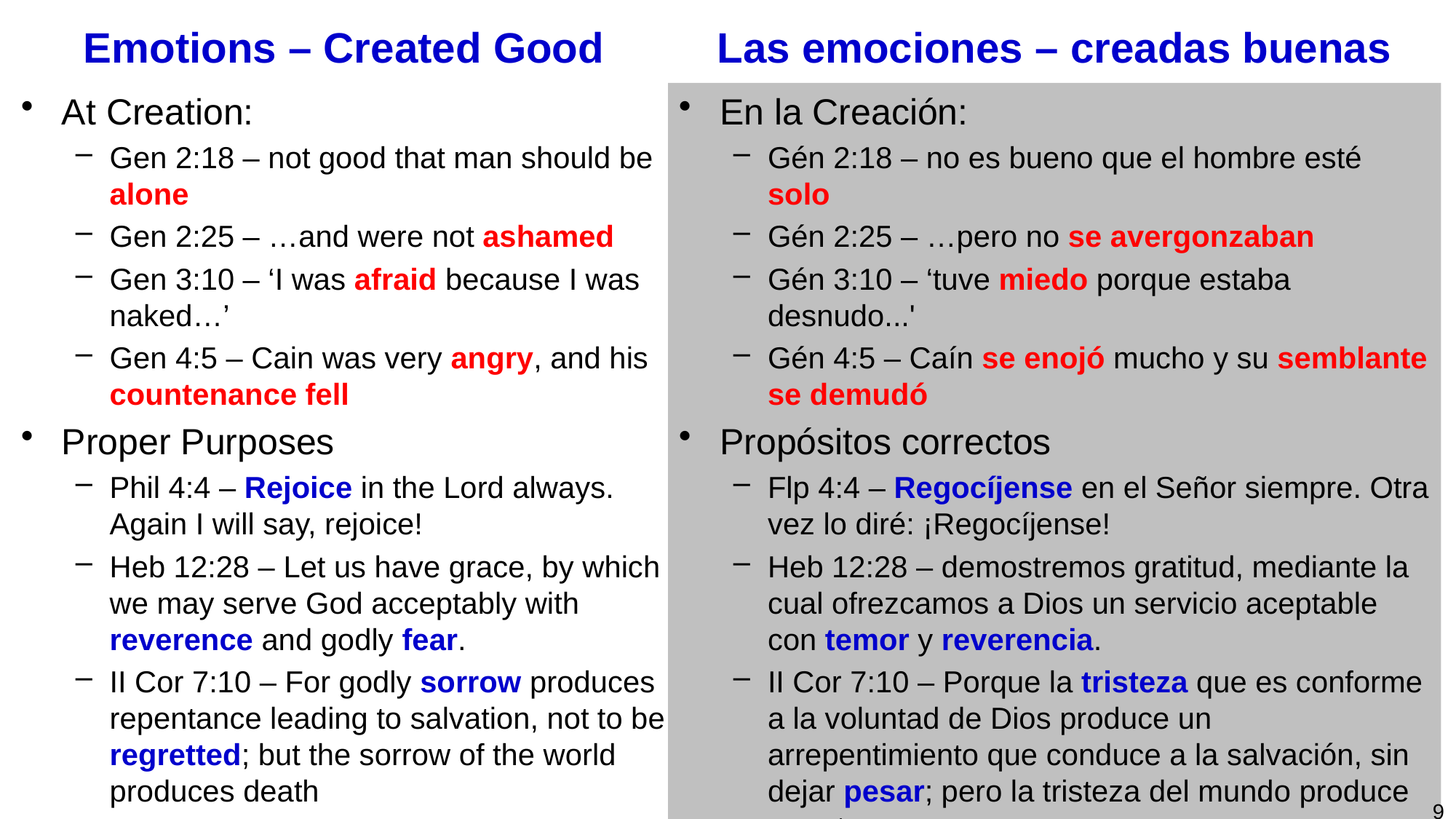

Las emociones – creadas buenas
# Emotions – Created Good
At Creation:
Gen 2:18 – not good that man should be alone
Gen 2:25 – …and were not ashamed
Gen 3:10 – ‘I was afraid because I was naked…’
Gen 4:5 – Cain was very angry, and his countenance fell
Proper Purposes
Phil 4:4 – Rejoice in the Lord always. Again I will say, rejoice!
Heb 12:28 – Let us have grace, by which we may serve God acceptably with reverence and godly fear.
II Cor 7:10 – For godly sorrow produces repentance leading to salvation, not to be regretted; but the sorrow of the world produces death
En la Creación:
Gén 2:18 – no es bueno que el hombre esté solo
Gén 2:25 – …pero no se avergonzaban
Gén 3:10 – ‘tuve miedo porque estaba desnudo...'
Gén 4:5 – Caín se enojó mucho y su semblante se demudó
Propósitos correctos
Flp 4:4 – Regocíjense en el Señor siempre. Otra vez lo diré: ¡Regocíjense!
Heb 12:28 – demostremos gratitud, mediante la cual ofrezcamos a Dios un servicio aceptable con temor y reverencia.
II Cor 7:10 – Porque la tristeza que es conforme a la voluntad de Dios produce un arrepentimiento que conduce a la salvación, sin dejar pesar; pero la tristeza del mundo produce muerte.
9